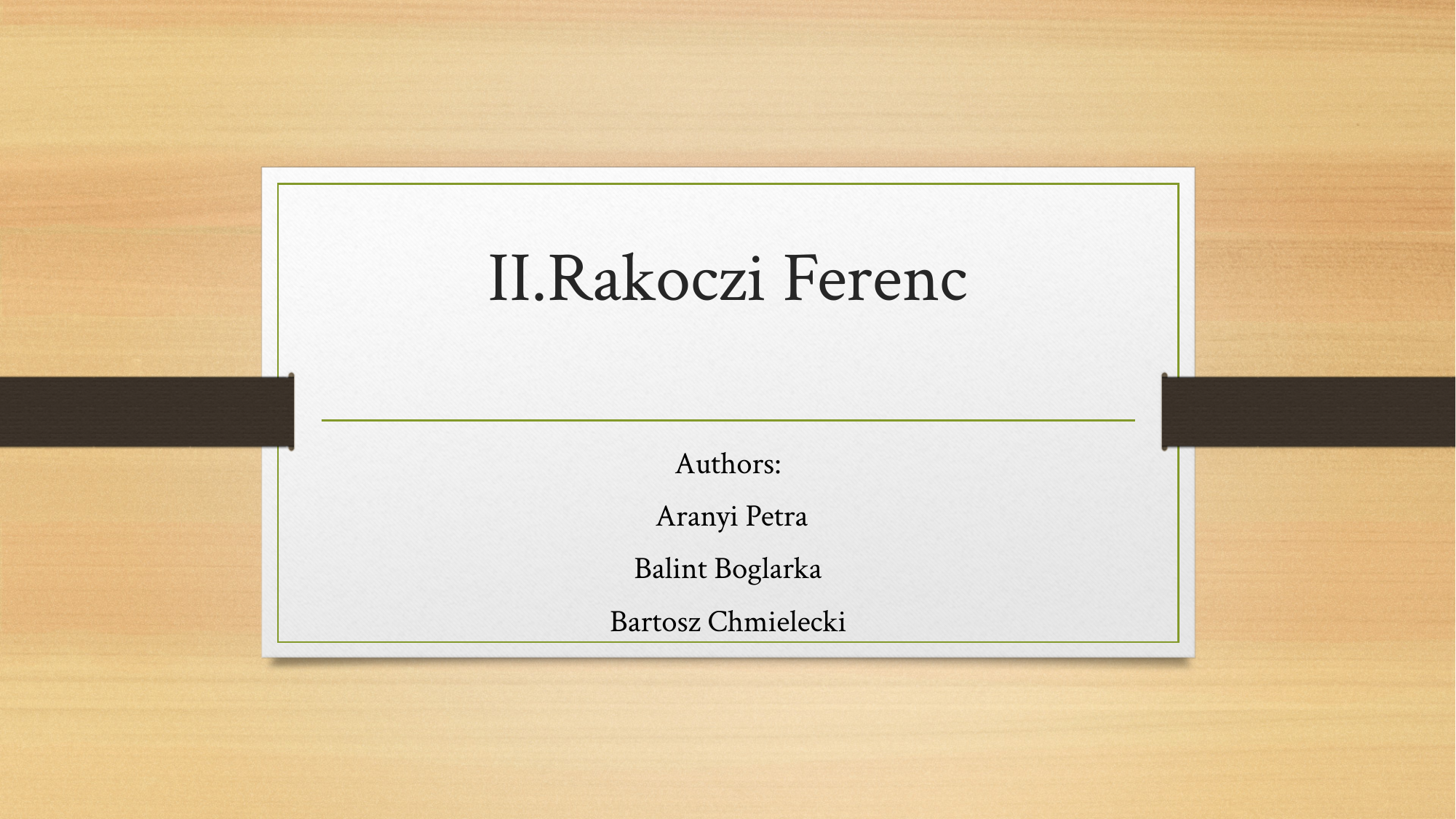

# II.Rakoczi Ferenc
Authors:
 Aranyi Petra
Balint Boglarka
Bartosz Chmielecki